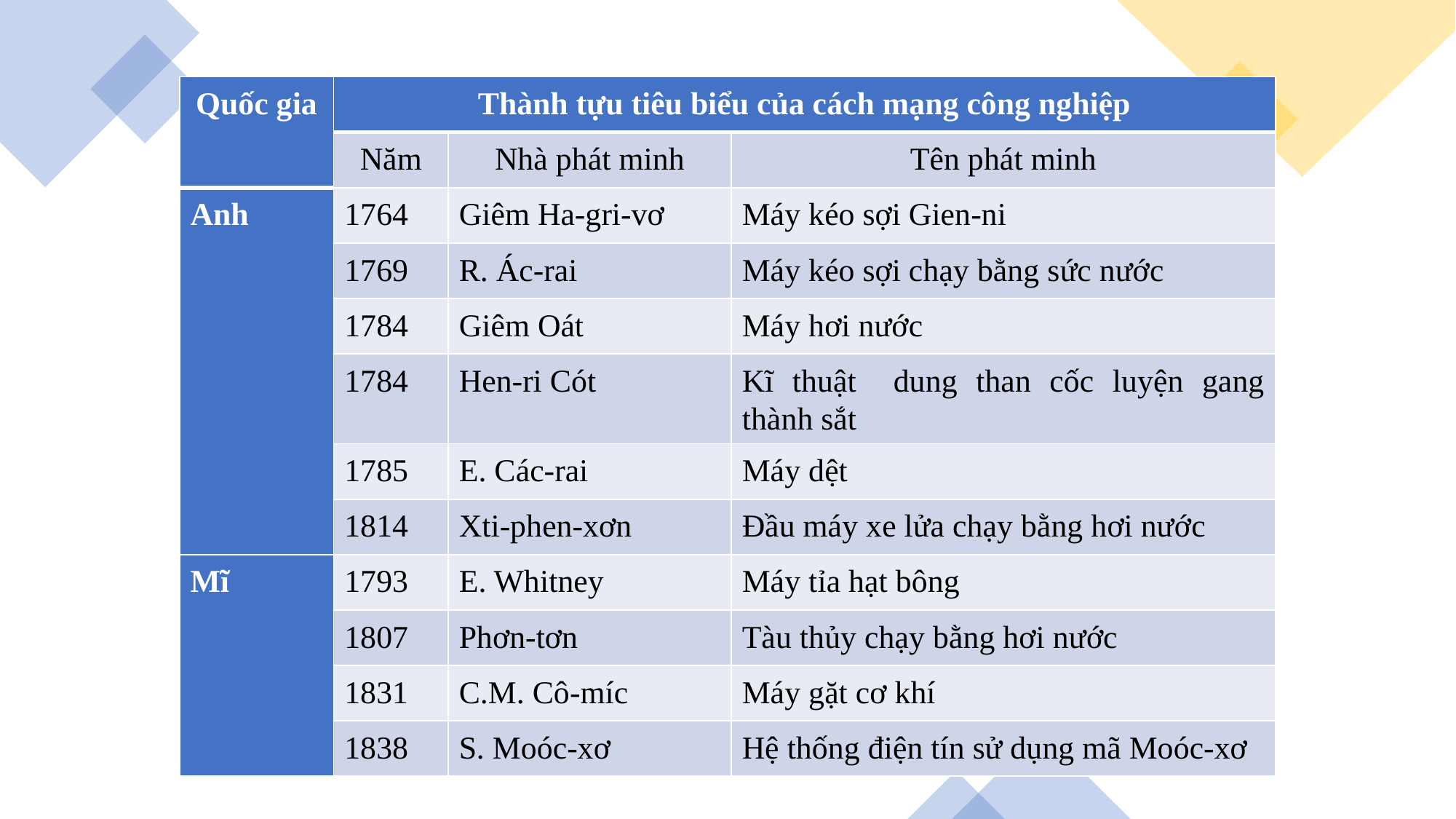

| Quốc gia | Thành tựu tiêu biểu của cách mạng công nghiệp |  |  |
| --- | --- | --- | --- |
|  | Năm | Nhà phát minh | Tên phát minh |
| Anh | 1764 | Giêm Ha-gri-vơ | Máy kéo sợi Gien-ni |
|  | 1769 | R. Ác-rai | Máy kéo sợi chạy bằng sức nước |
|  | 1784 | Giêm Oát | Máy hơi nước |
|  | 1784 | Hen-ri Cót | Kĩ thuật dung than cốc luyện gang thành sắt |
|  | 1785 | E. Các-rai | Máy dệt |
|  | 1814 | Xti-phen-xơn | Đầu máy xe lửa chạy bằng hơi nước |
| Mĩ | 1793 | E. Whitney | Máy tỉa hạt bông |
|  | 1807 | Phơn-tơn | Tàu thủy chạy bằng hơi nước |
|  | 1831 | C.M. Cô-míc | Máy gặt cơ khí |
|  | 1838 | S. Moóc-xơ | Hệ thống điện tín sử dụng mã Moóc-xơ |